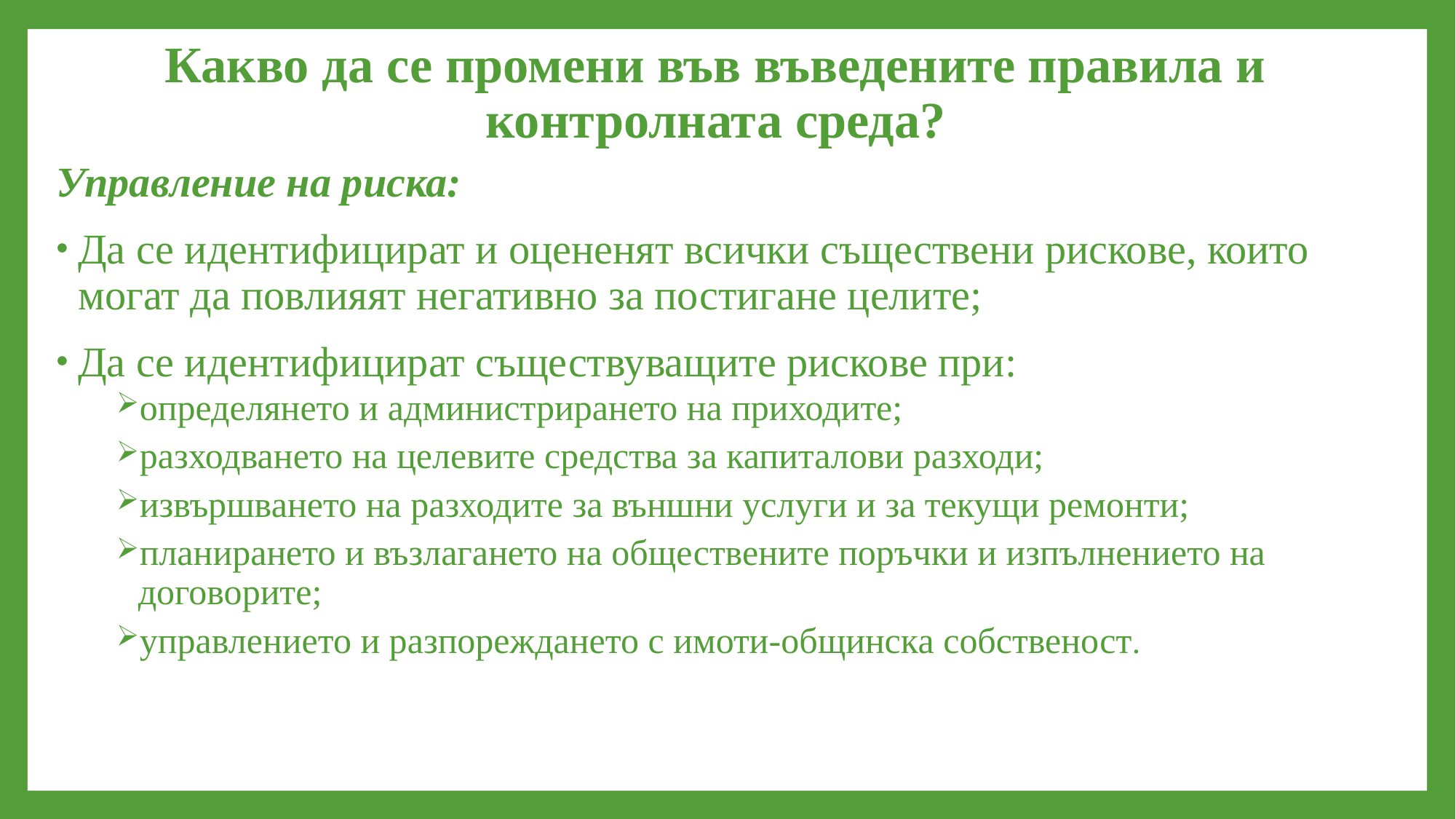

# Какво да се промени във въведените правила и контролната среда?
Управление на риска:
Да се идентифицират и оцененят всички съществени рискове, които могат да повлияят негативно за постигане целите;
Да се идентифицират съществуващите рискове при:
определянето и администрирането на приходите;
разходването на целевите средства за капиталови разходи;
извършването на разходите за външни услуги и за текущи ремонти;
планирането и възлагането на обществените поръчки и изпълнението на договорите;
управлението и разпореждането с имоти-общинска собственост.